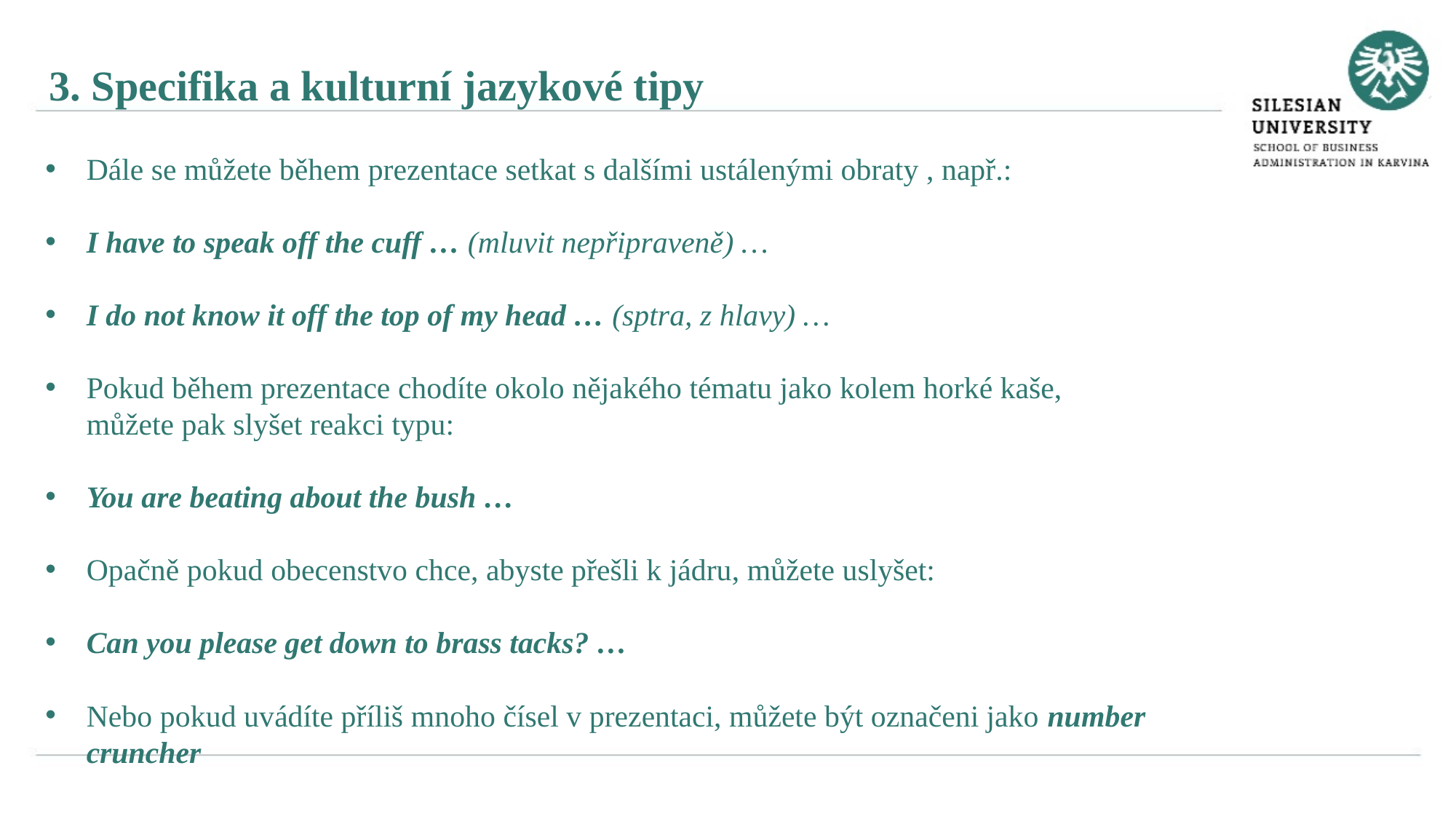

3. Specifika a kulturní jazykové tipy

Dále se můžete během prezentace setkat s dalšími ustálenými obraty , např.:

I have to speak off the cuff … (mluvit nepřipraveně) …

I do not know it off the top of my head … (sptra, z hlavy) …

Pokud během prezentace chodíte okolo nějakého tématu jako kolem horké kaše, můžete pak slyšet reakci typu:

You are beating about the bush …

Opačně pokud obecenstvo chce, abyste přešli k jádru, můžete uslyšet:

Can you please get down to brass tacks? …

Nebo pokud uvádíte příliš mnoho čísel v prezentaci, můžete být označeni jako number cruncher